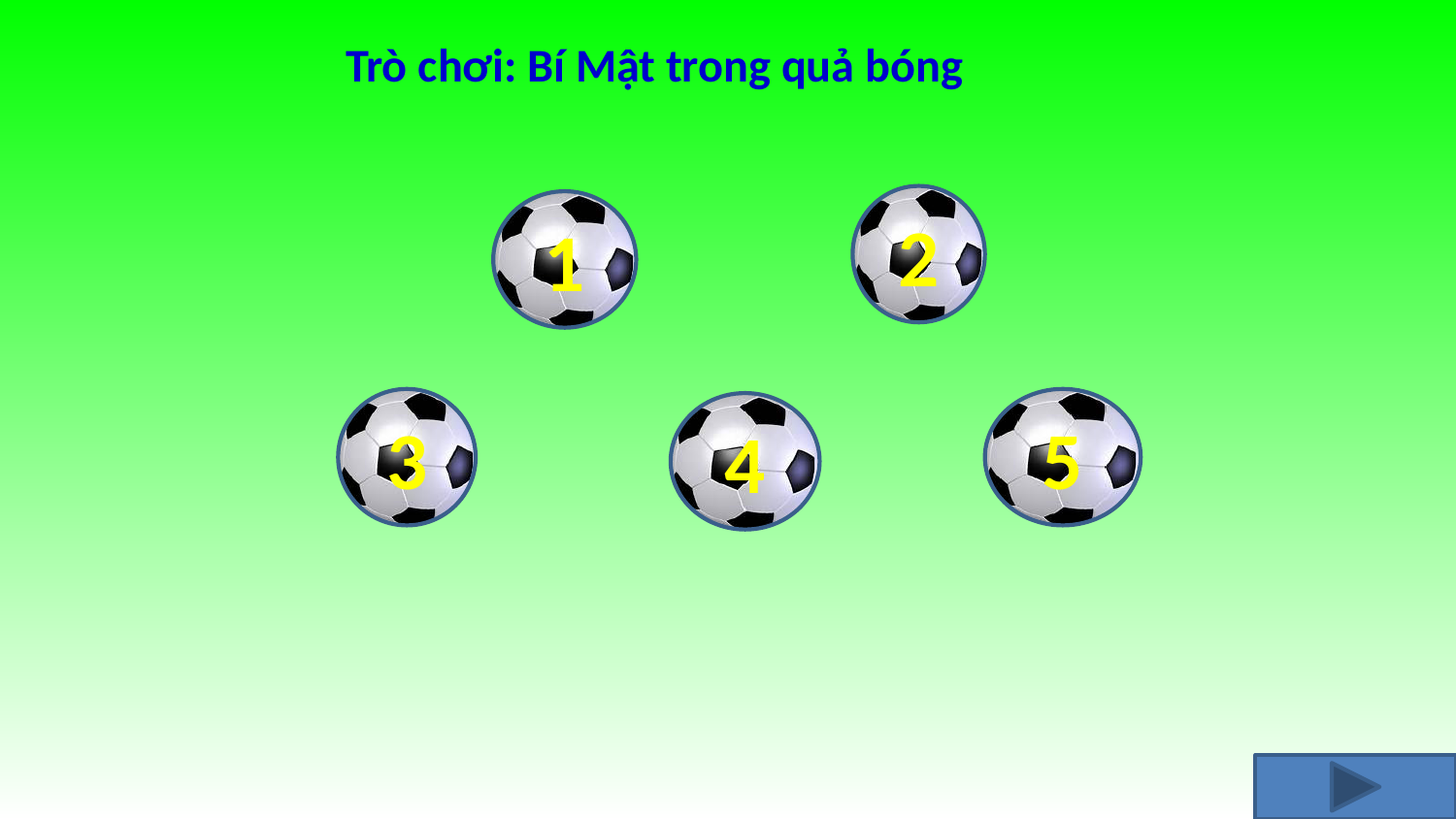

Trò chơi: Bí Mật trong quả bóng
2
1
3
5
4